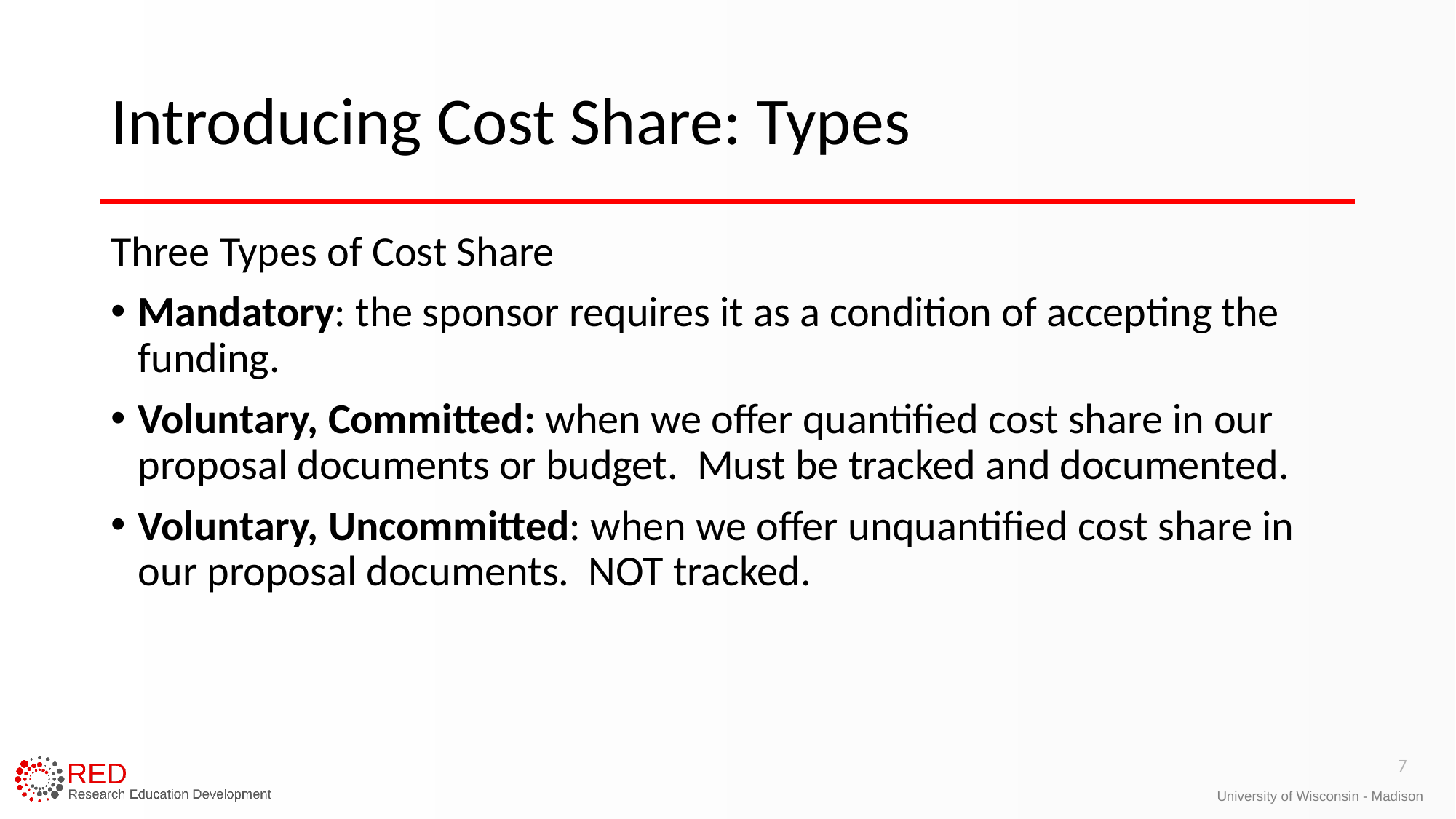

# Introducing Cost Share: Types
Three Types of Cost Share
Mandatory: the sponsor requires it as a condition of accepting the funding.
Voluntary, Committed: when we offer quantified cost share in our proposal documents or budget.  Must be tracked and documented.
Voluntary, Uncommitted: when we offer unquantified cost share in our proposal documents.  NOT tracked.
7